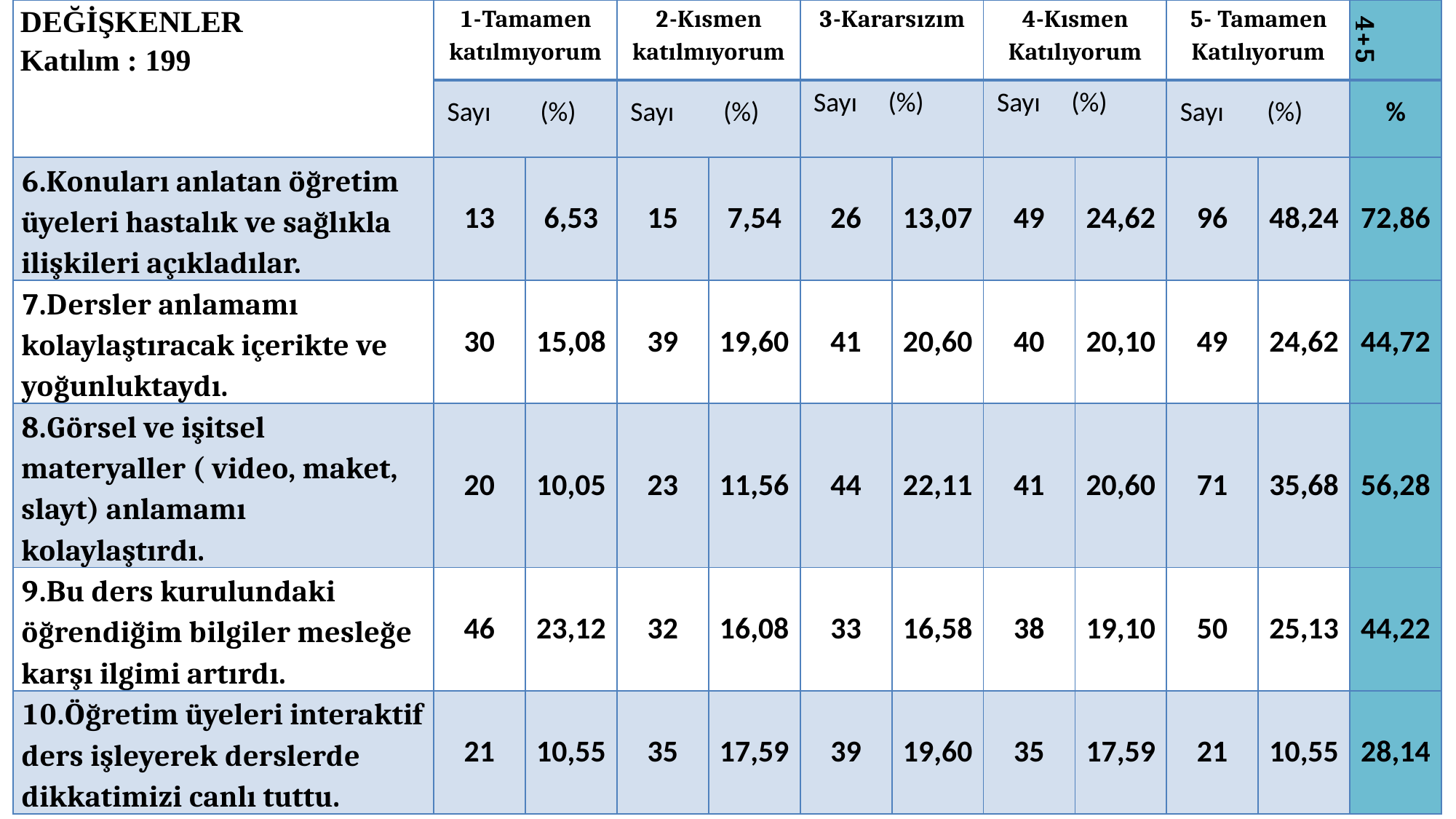

| DEĞİŞKENLER Katılım : 199 | 1-Tamamen katılmıyorum |  | 2-Kısmen katılmıyorum |  | 3-Kararsızım |  | 4-Kısmen Katılıyorum |  | 5- Tamamen Katılıyorum |  | 4+5 |
| --- | --- | --- | --- | --- | --- | --- | --- | --- | --- | --- | --- |
|  | Sayı (%) |  | Sayı (%) |  | Sayı (%) |  | Sayı (%) |  | Sayı (%) |  | % |
| 6.Konuları anlatan öğretim üyeleri hastalık ve sağlıkla ilişkileri açıkladılar. | 13 | 6,53 | 15 | 7,54 | 26 | 13,07 | 49 | 24,62 | 96 | 48,24 | 72,86 |
| 7.Dersler anlamamı kolaylaştıracak içerikte ve yoğunluktaydı. | 30 | 15,08 | 39 | 19,60 | 41 | 20,60 | 40 | 20,10 | 49 | 24,62 | 44,72 |
| 8.Görsel ve işitsel materyaller ( video, maket, slayt) anlamamı kolaylaştırdı. | 20 | 10,05 | 23 | 11,56 | 44 | 22,11 | 41 | 20,60 | 71 | 35,68 | 56,28 |
| 9.Bu ders kurulundaki öğrendiğim bilgiler mesleğe karşı ilgimi artırdı. | 46 | 23,12 | 32 | 16,08 | 33 | 16,58 | 38 | 19,10 | 50 | 25,13 | 44,22 |
| 10.Öğretim üyeleri interaktif ders işleyerek derslerde dikkatimizi canlı tuttu. | 21 | 10,55 | 35 | 17,59 | 39 | 19,60 | 35 | 17,59 | 21 | 10,55 | 28,14 |